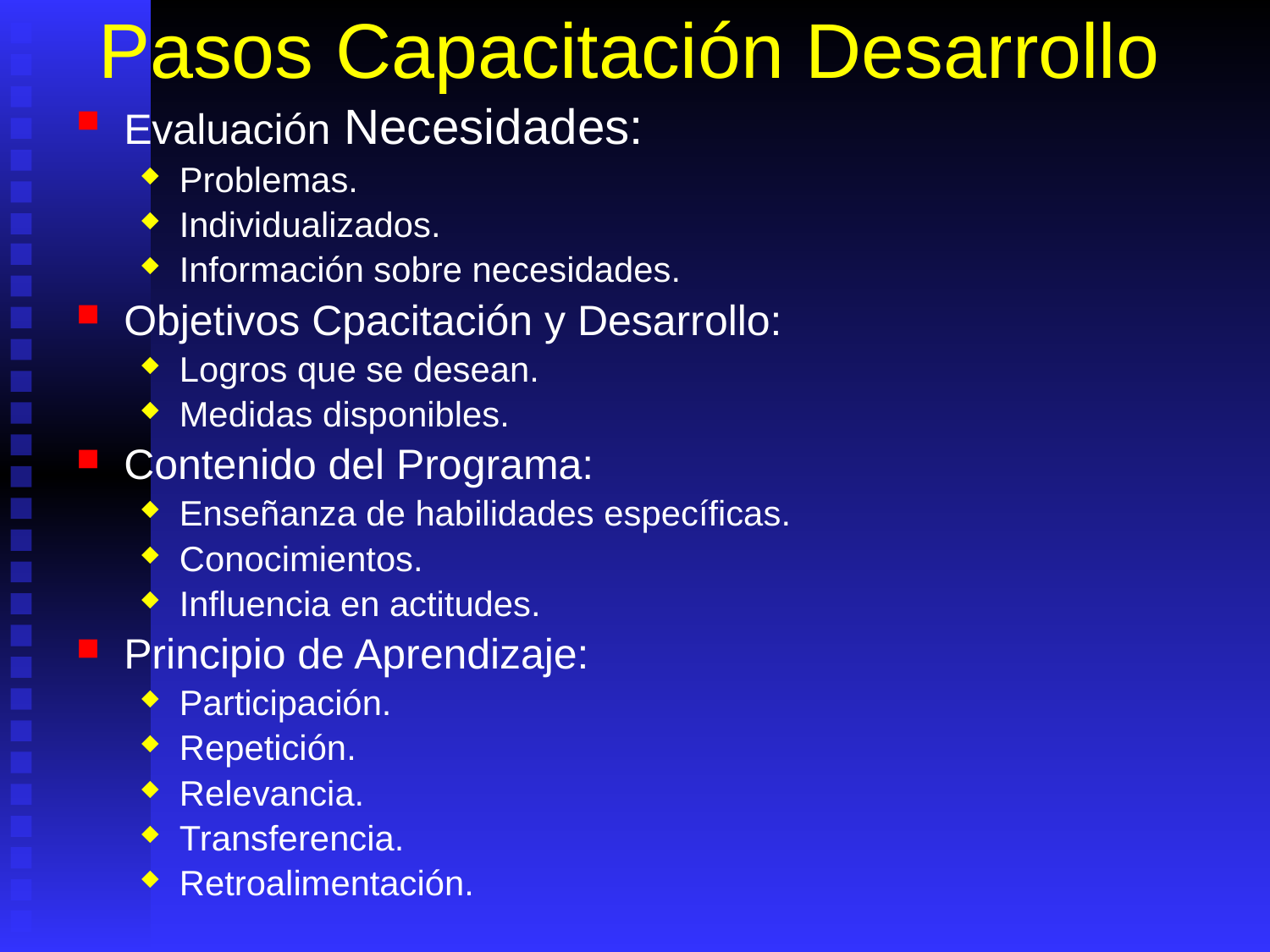

# Pasos Capacitación Desarrollo
Evaluación Necesidades:
Problemas.
Individualizados.
Información sobre necesidades.
Objetivos Cpacitación y Desarrollo:
Logros que se desean.
Medidas disponibles.
Contenido del Programa:
Enseñanza de habilidades específicas.
Conocimientos.
Influencia en actitudes.
Principio de Aprendizaje:
Participación.
Repetición.
Relevancia.
Transferencia.
Retroalimentación.